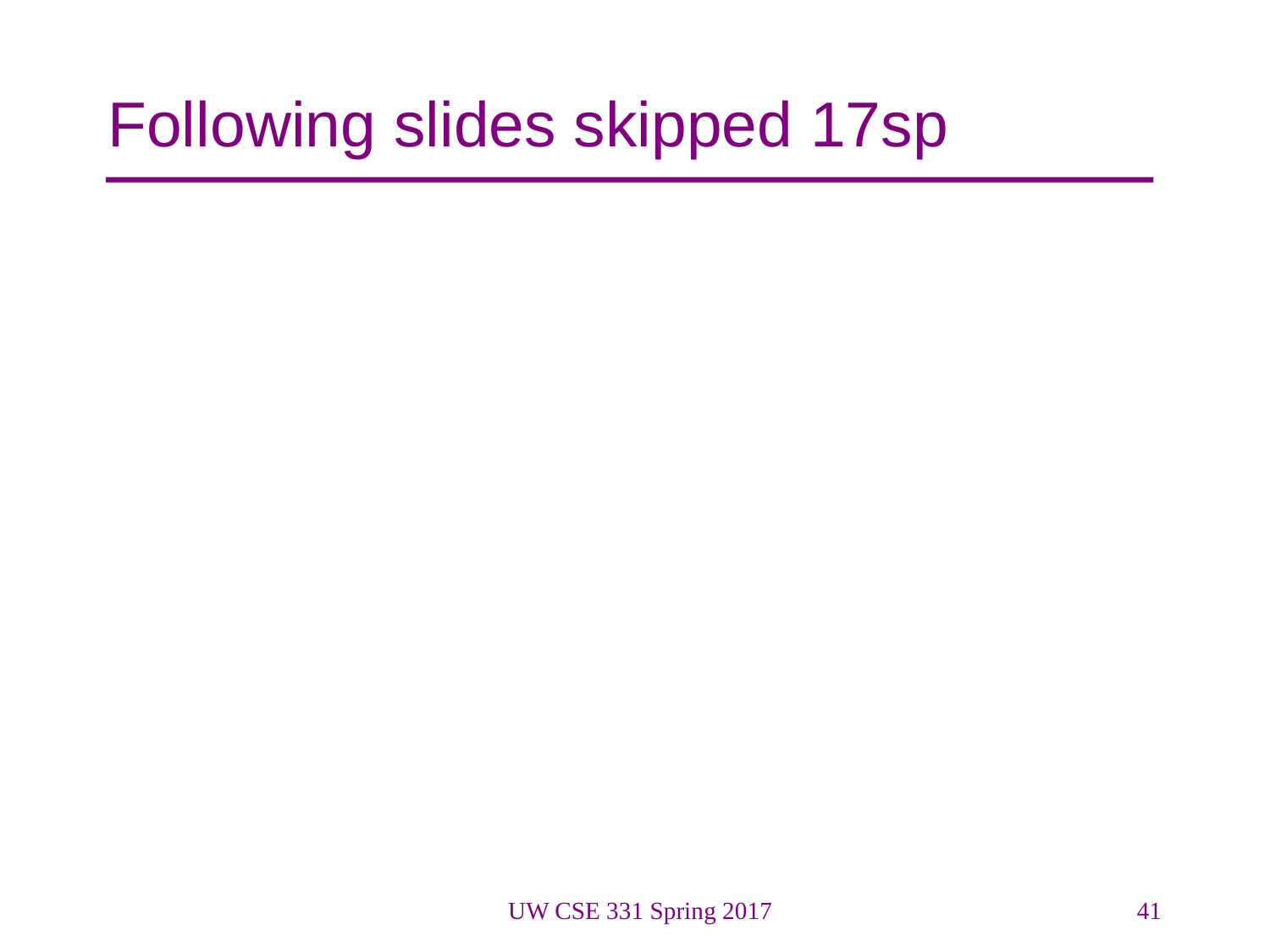

# Following slides skipped 17sp

UW CSE 331 Spring 2017
41